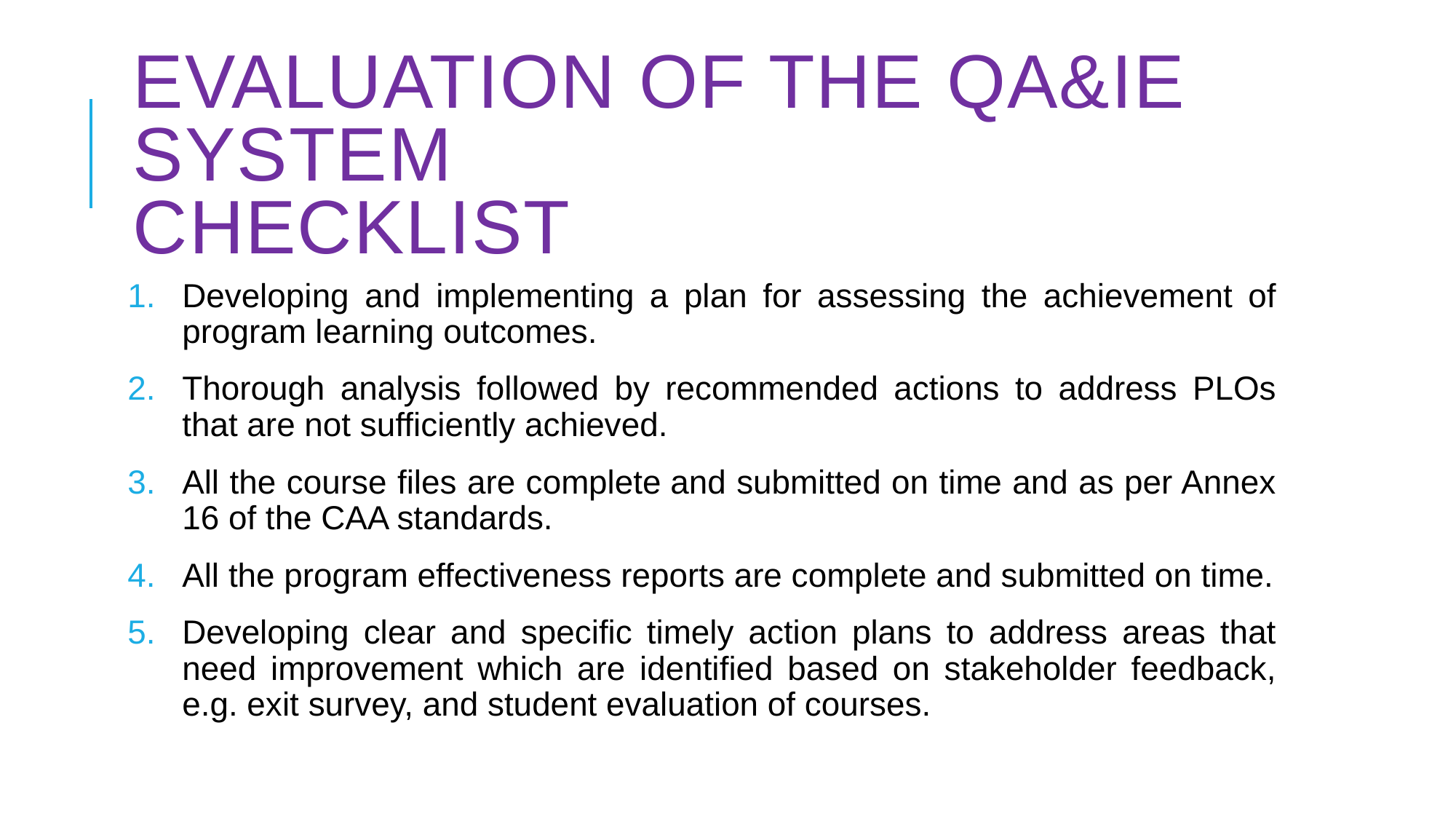

# EVALUATION OF THE QA&IE SYSTEM CHECKLIST
Developing and implementing a plan for assessing the achievement of program learning outcomes.
Thorough analysis followed by recommended actions to address PLOs that are not sufficiently achieved.
All the course files are complete and submitted on time and as per Annex 16 of the CAA standards.
All the program effectiveness reports are complete and submitted on time.
Developing clear and specific timely action plans to address areas that need improvement which are identified based on stakeholder feedback, e.g. exit survey, and student evaluation of courses.